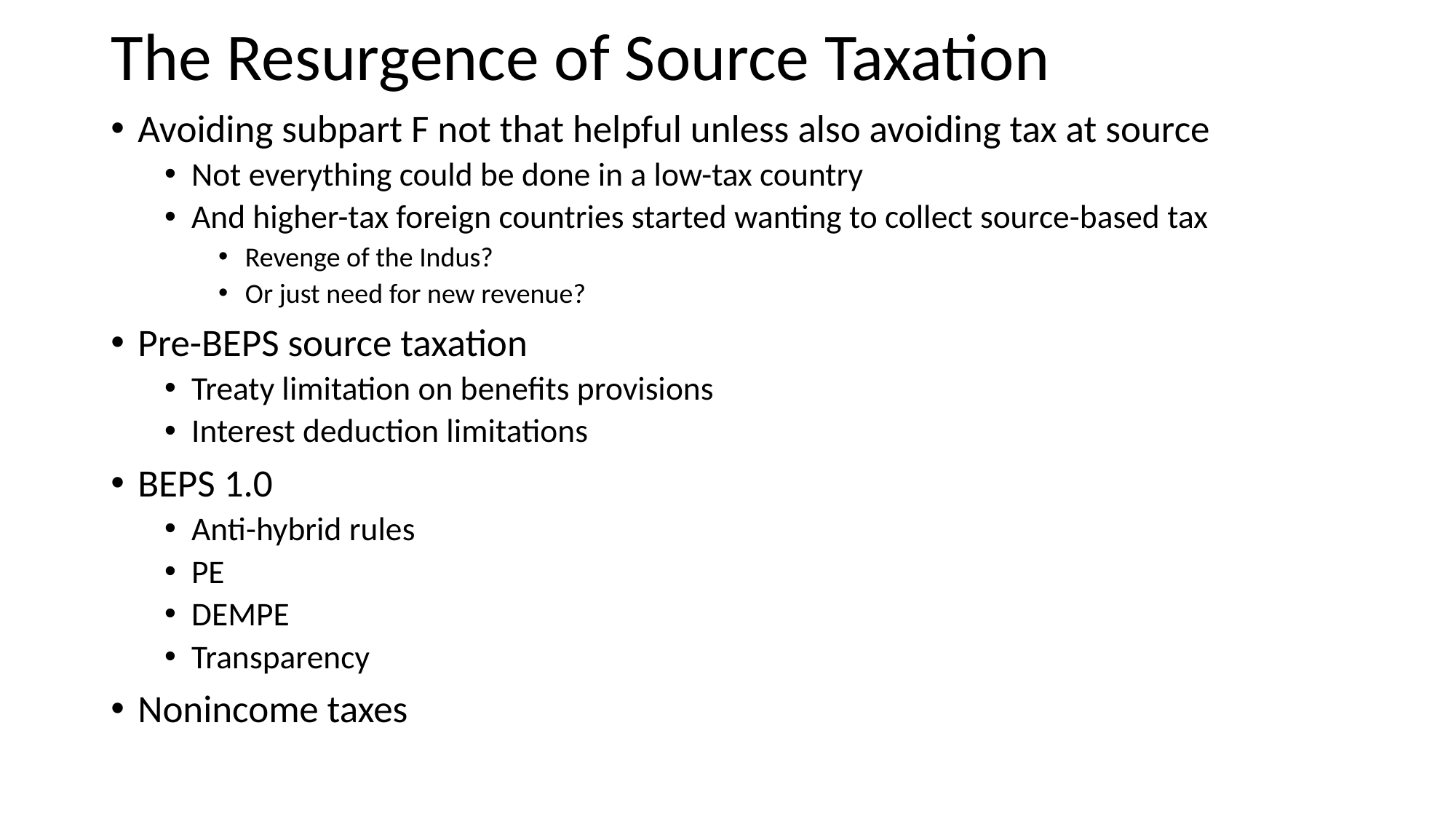

# The Resurgence of Source Taxation
Avoiding subpart F not that helpful unless also avoiding tax at source
Not everything could be done in a low-tax country
And higher-tax foreign countries started wanting to collect source-based tax
Revenge of the Indus?
Or just need for new revenue?
Pre-BEPS source taxation
Treaty limitation on benefits provisions
Interest deduction limitations
BEPS 1.0
Anti-hybrid rules
PE
DEMPE
Transparency
Nonincome taxes